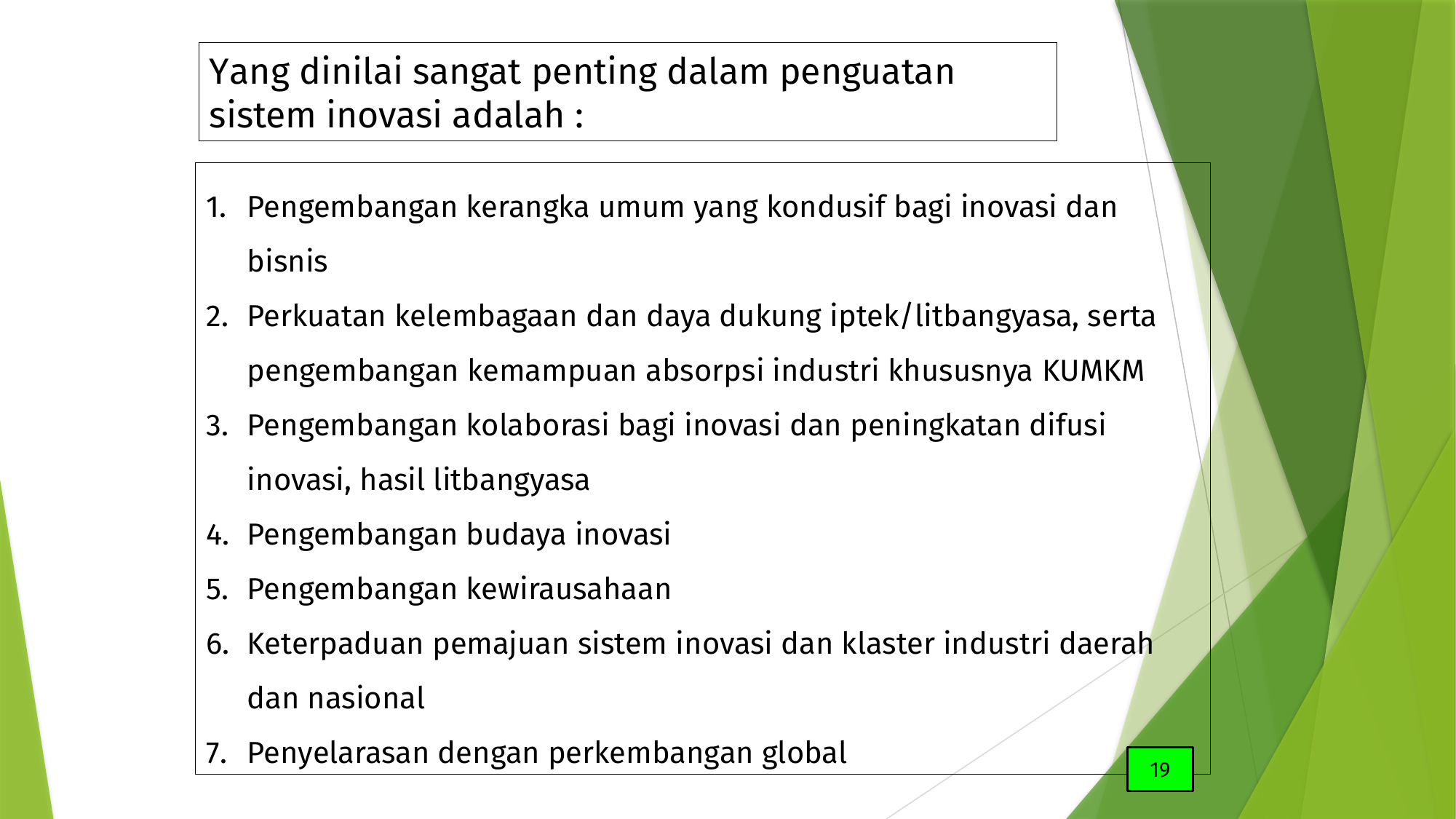

Yang dinilai sangat penting dalam penguatan sistem inovasi adalah :
Pengembangan kerangka umum yang kondusif bagi inovasi dan bisnis
Perkuatan kelembagaan dan daya dukung iptek/litbangyasa, serta pengembangan kemampuan absorpsi industri khususnya KUMKM
Pengembangan kolaborasi bagi inovasi dan peningkatan difusi inovasi, hasil litbangyasa
Pengembangan budaya inovasi
Pengembangan kewirausahaan
Keterpaduan pemajuan sistem inovasi dan klaster industri daerah dan nasional
Penyelarasan dengan perkembangan global
19